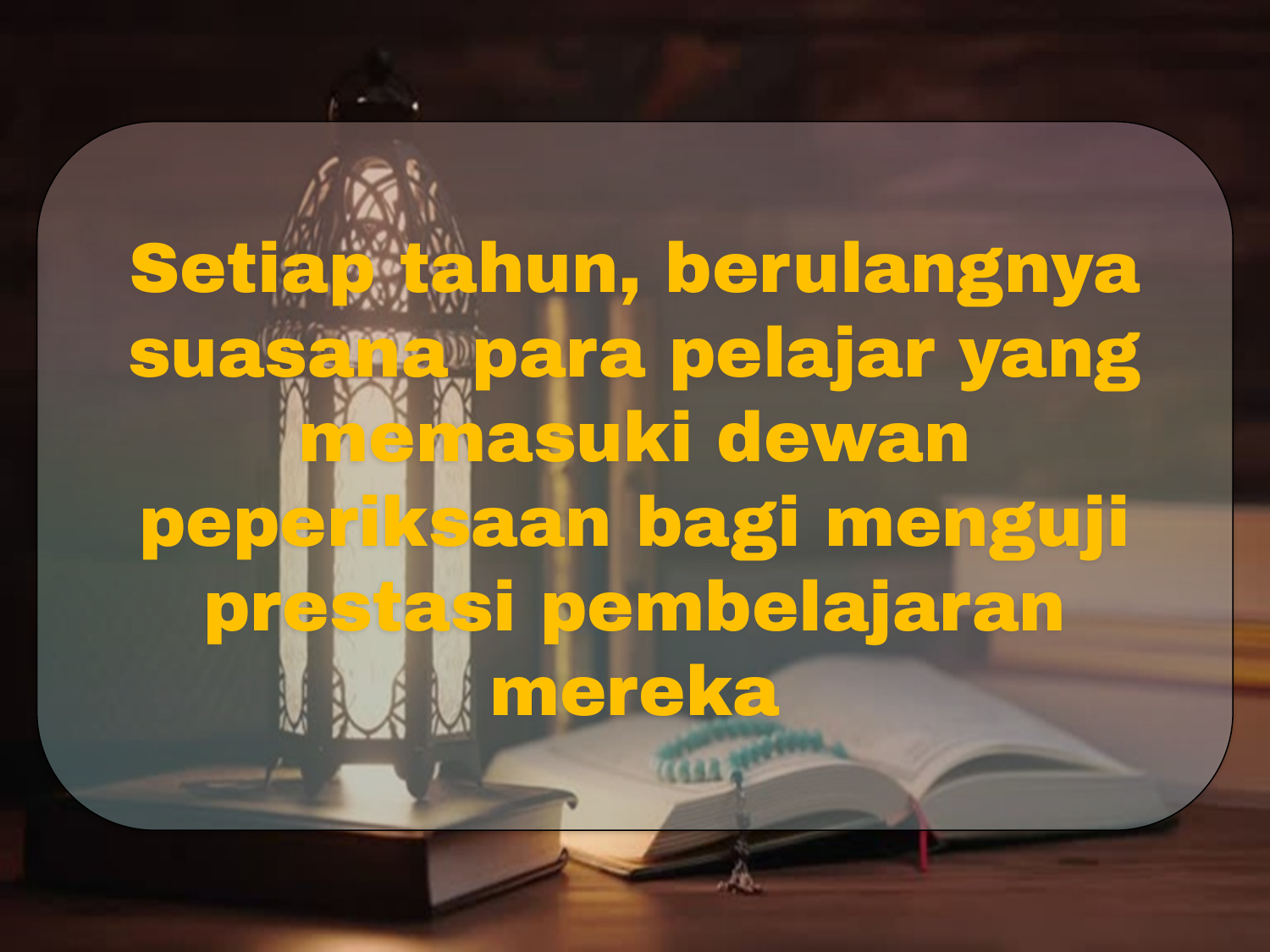

Setiap tahun, berulangnya suasana para pelajar yang memasuki dewan peperiksaan bagi menguji prestasi pembelajaran mereka